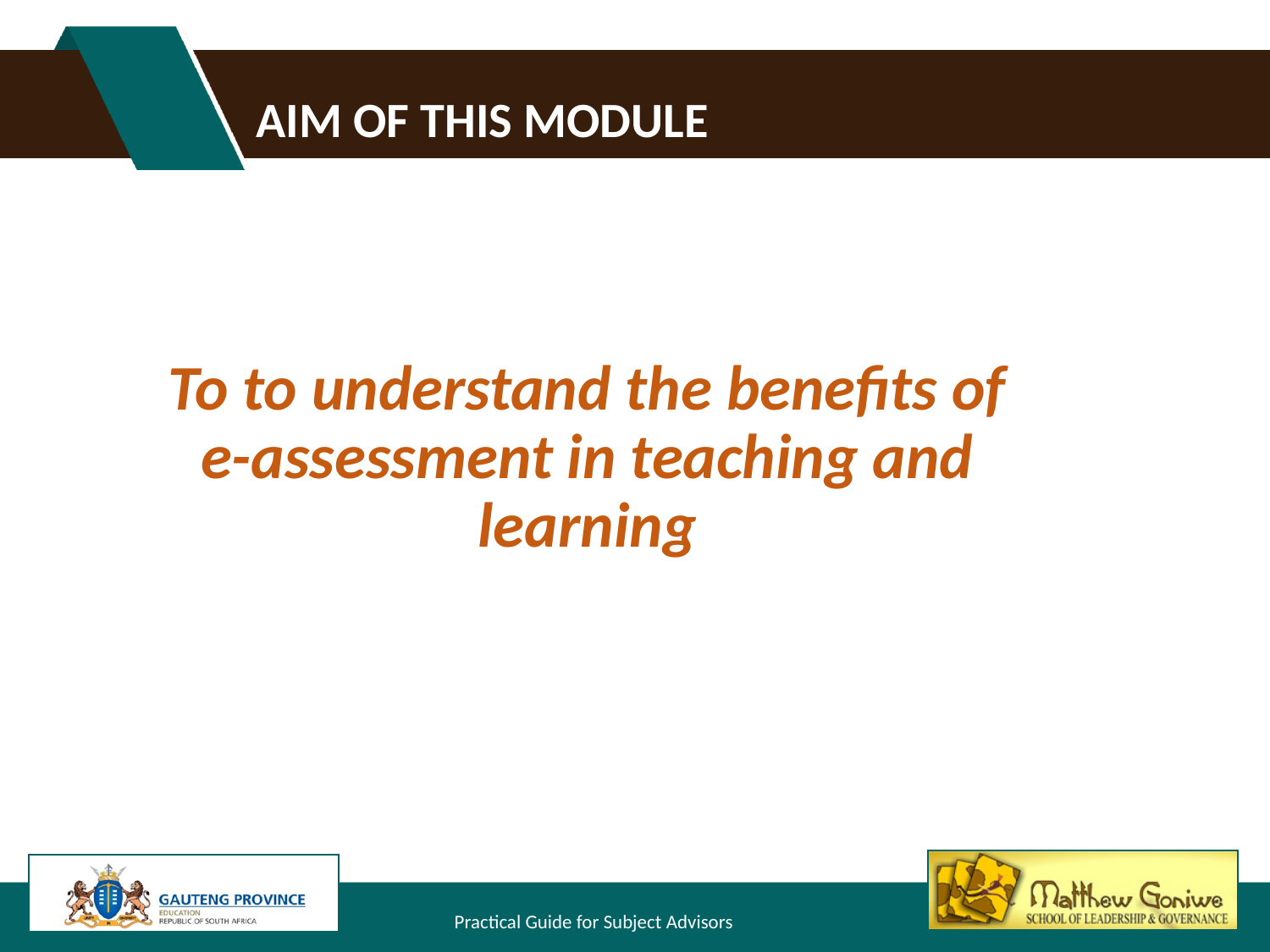

# Aim of this module
To to understand the benefits of e-assessment in teaching and learning